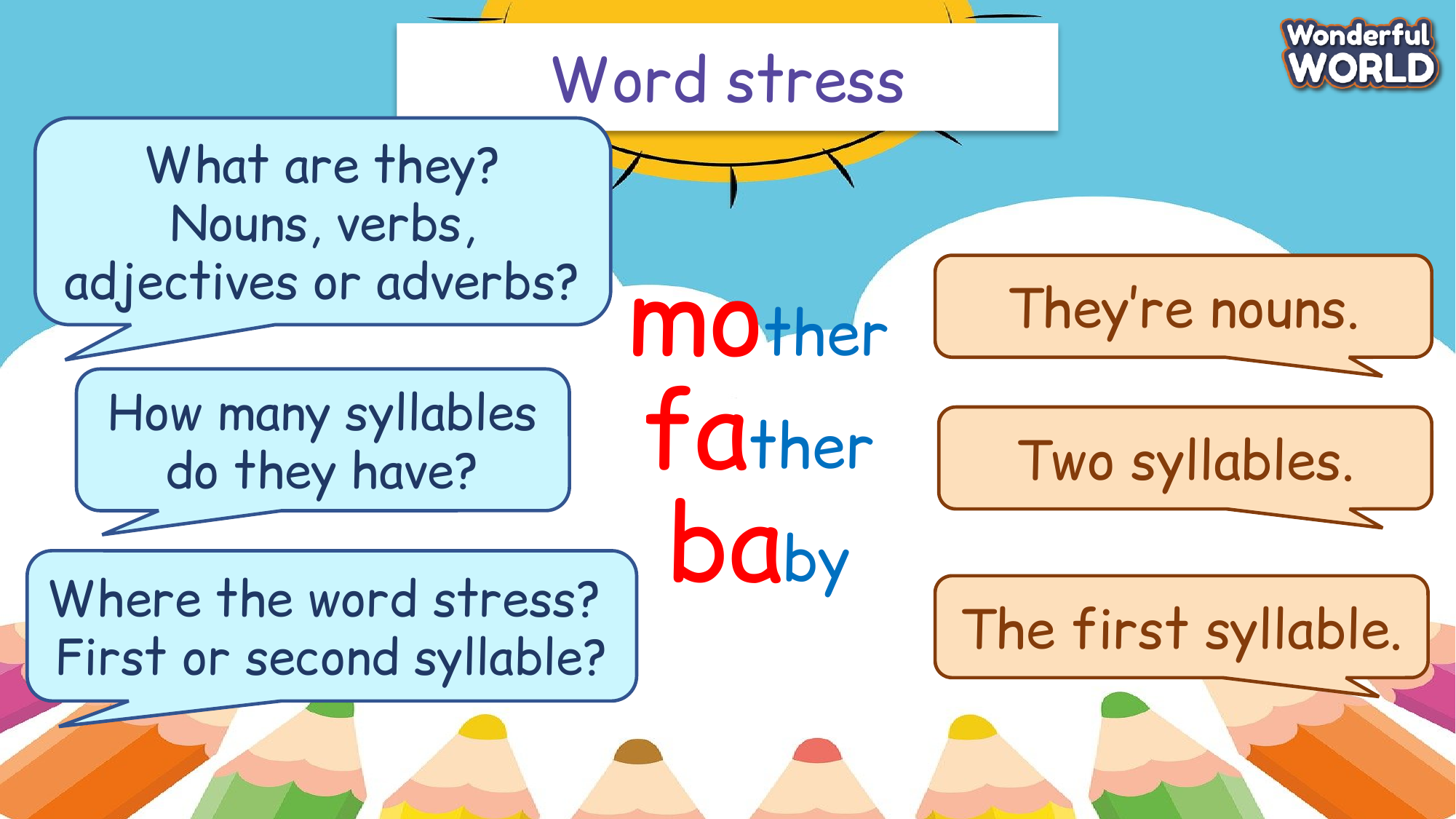

Word stress
What are they?
Nouns, verbs, adjectives or adverbs?
They’re nouns.
mother
father
baby

How many syllables do they have?
Two syllables.
Where the word stress?
First or second syllable?
The first syllable.